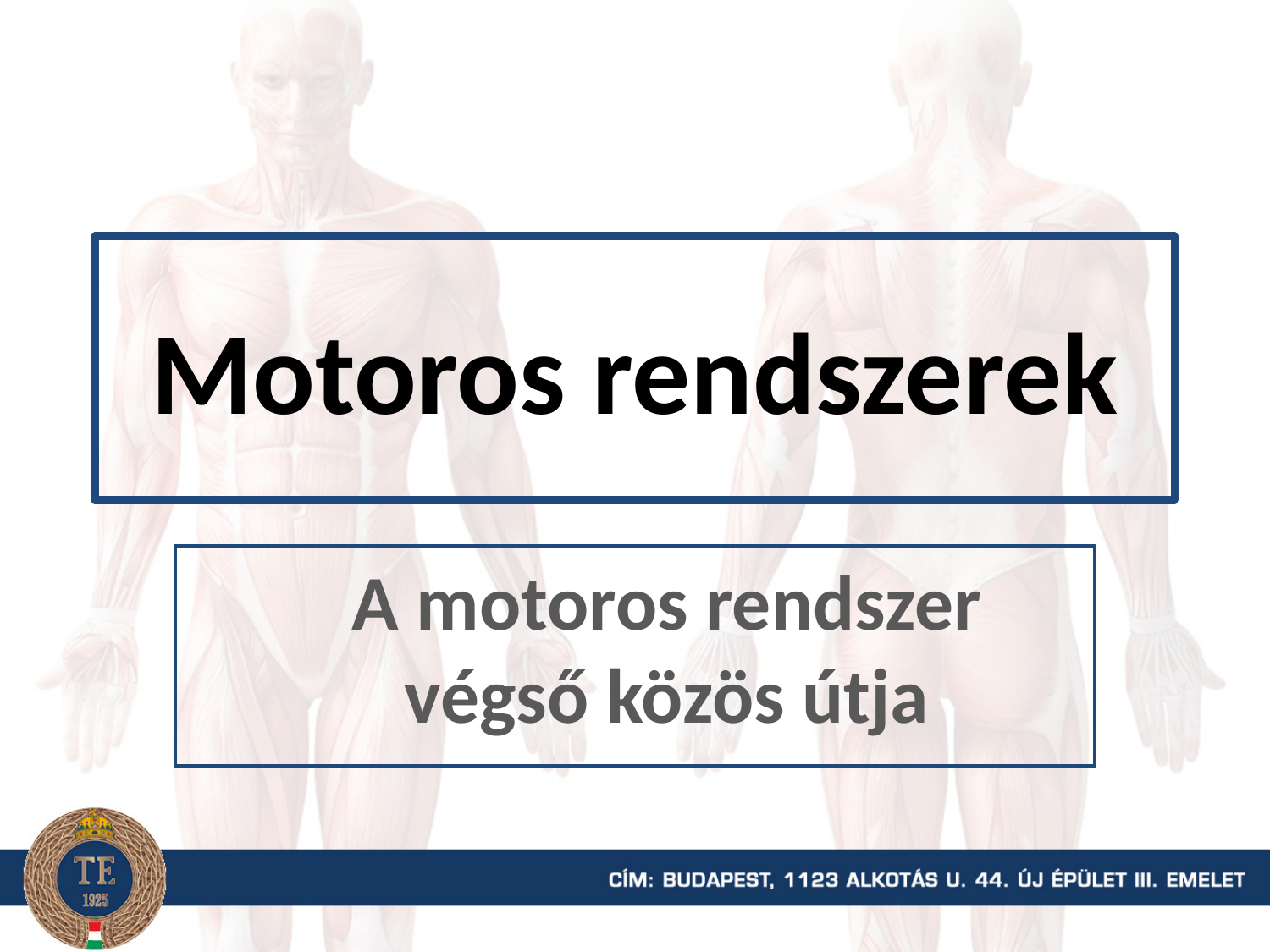

# Motoros rendszerek
A motoros rendszer végső közös útja